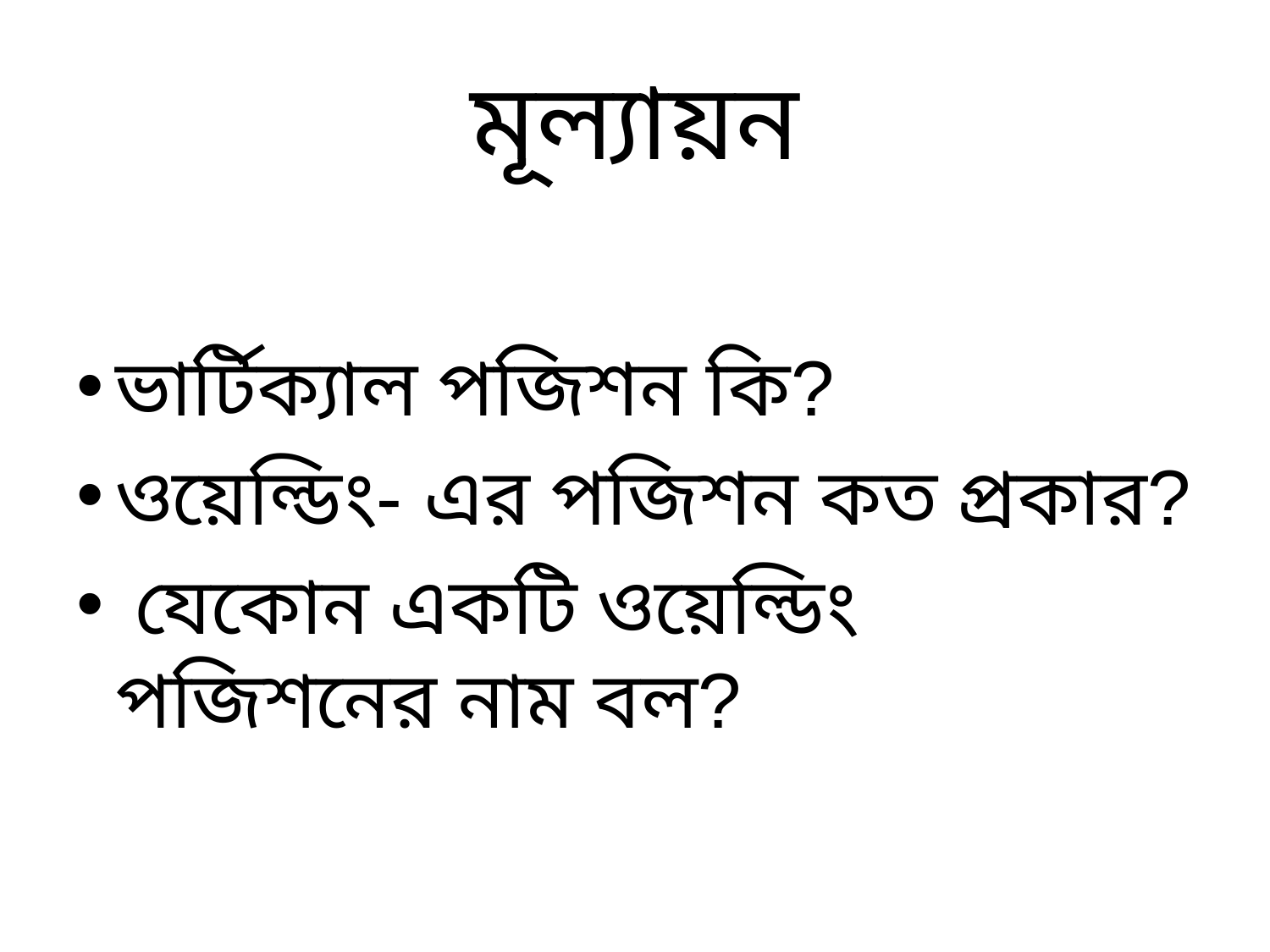

# মূল্যায়ন

ভার্টিক্যাল পজিশন কি?
ওয়েল্ডিং- এর পজিশন কত প্রকার?
 যেকোন একটি ওয়েল্ডিং পজিশনের নাম বল?